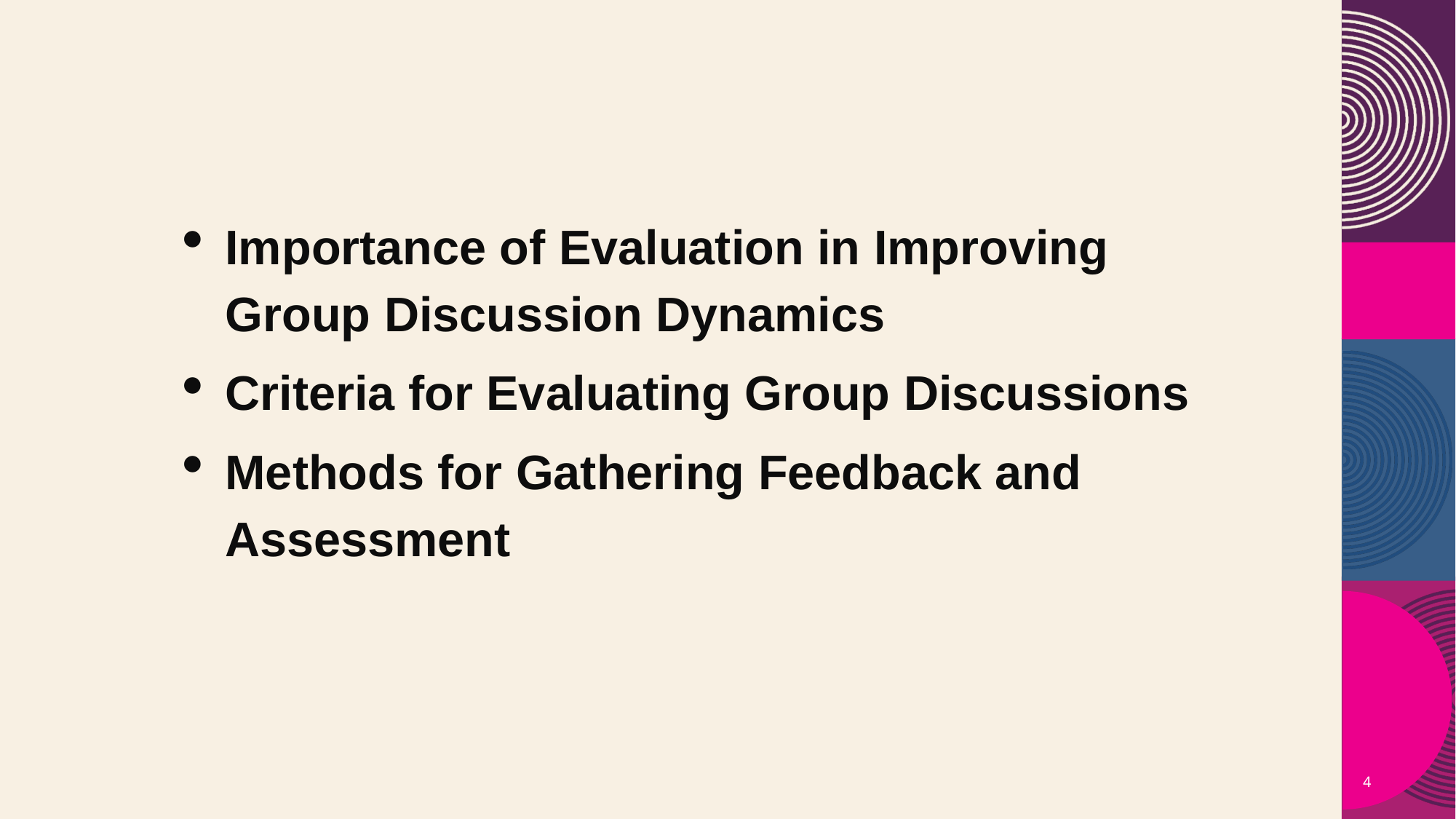

Importance of Evaluation in Improving Group Discussion Dynamics
Criteria for Evaluating Group Discussions
Methods for Gathering Feedback and Assessment
4